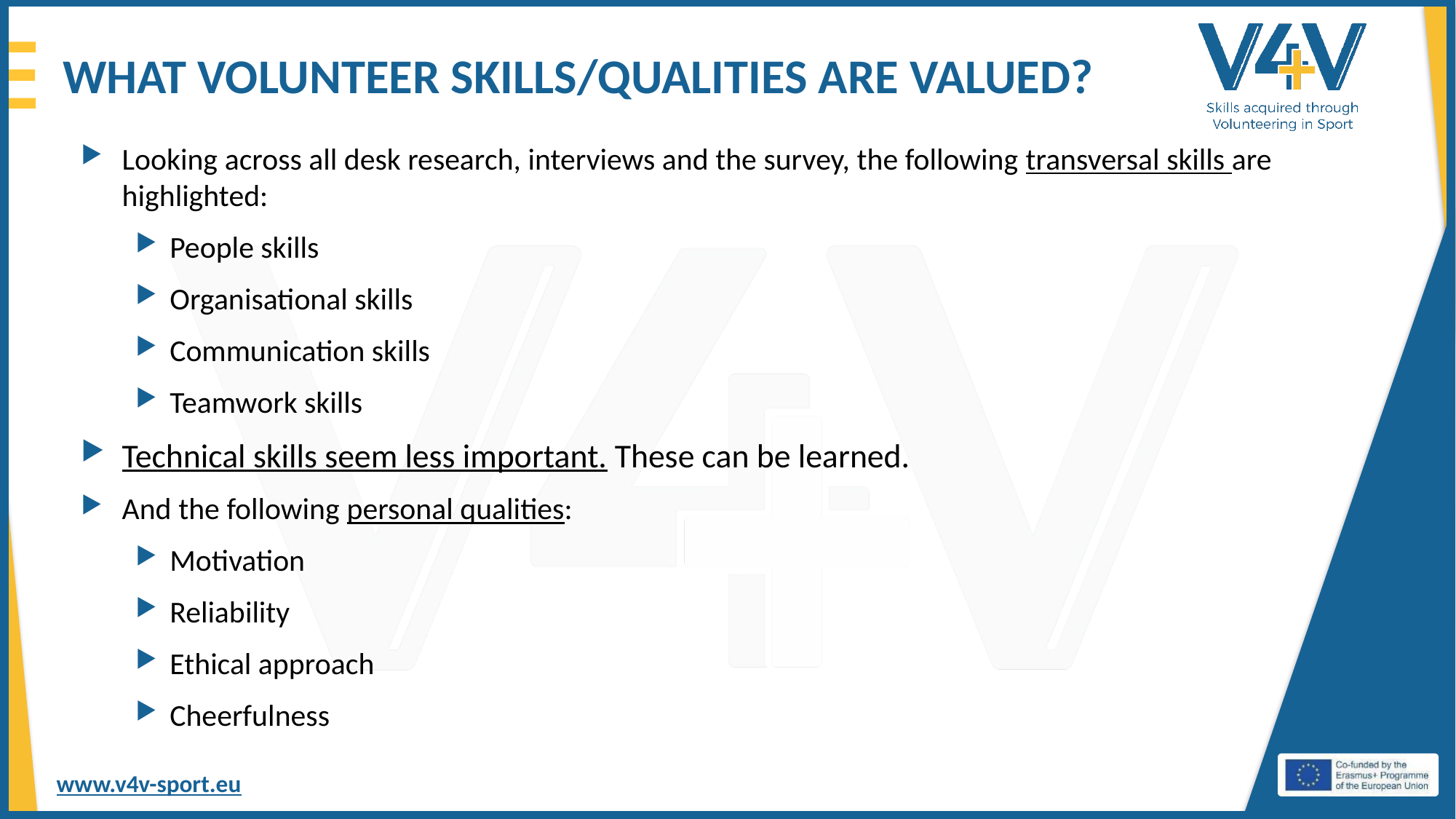

# WHAT VOLUNTEER SKILLS/QUALITIES ARE VALUED?
Looking across all desk research, interviews and the survey, the following transversal skills are highlighted:
People skills
Organisational skills
Communication skills
Teamwork skills
Technical skills seem less important. These can be learned.
And the following personal qualities:
Motivation
Reliability
Ethical approach
Cheerfulness